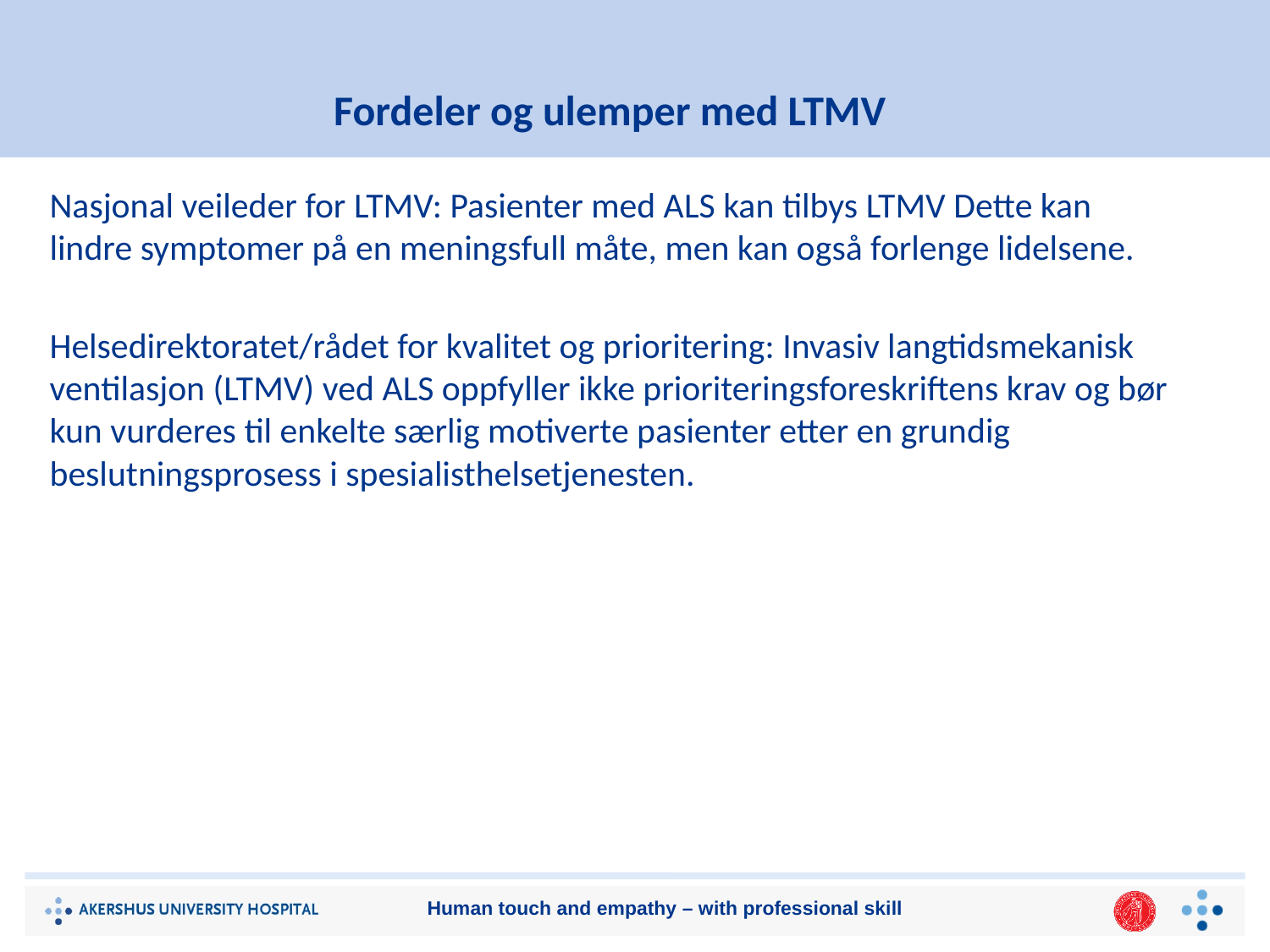

# Fordeler og ulemper med LTMV
Nasjonal veileder for LTMV: Pasienter med ALS kan tilbys LTMV Dette kan lindre symptomer på en meningsfull måte, men kan også forlenge lidelsene.

Helsedirektoratet/rådet for kvalitet og prioritering: Invasiv langtidsmekanisk ventilasjon (LTMV) ved ALS oppfyller ikke prioriteringsforeskriftens krav og bør kun vurderes til enkelte særlig motiverte pasienter etter en grundig beslutningsprosess i spesialisthelsetjenesten.

Human touch and empathy – with professional skill